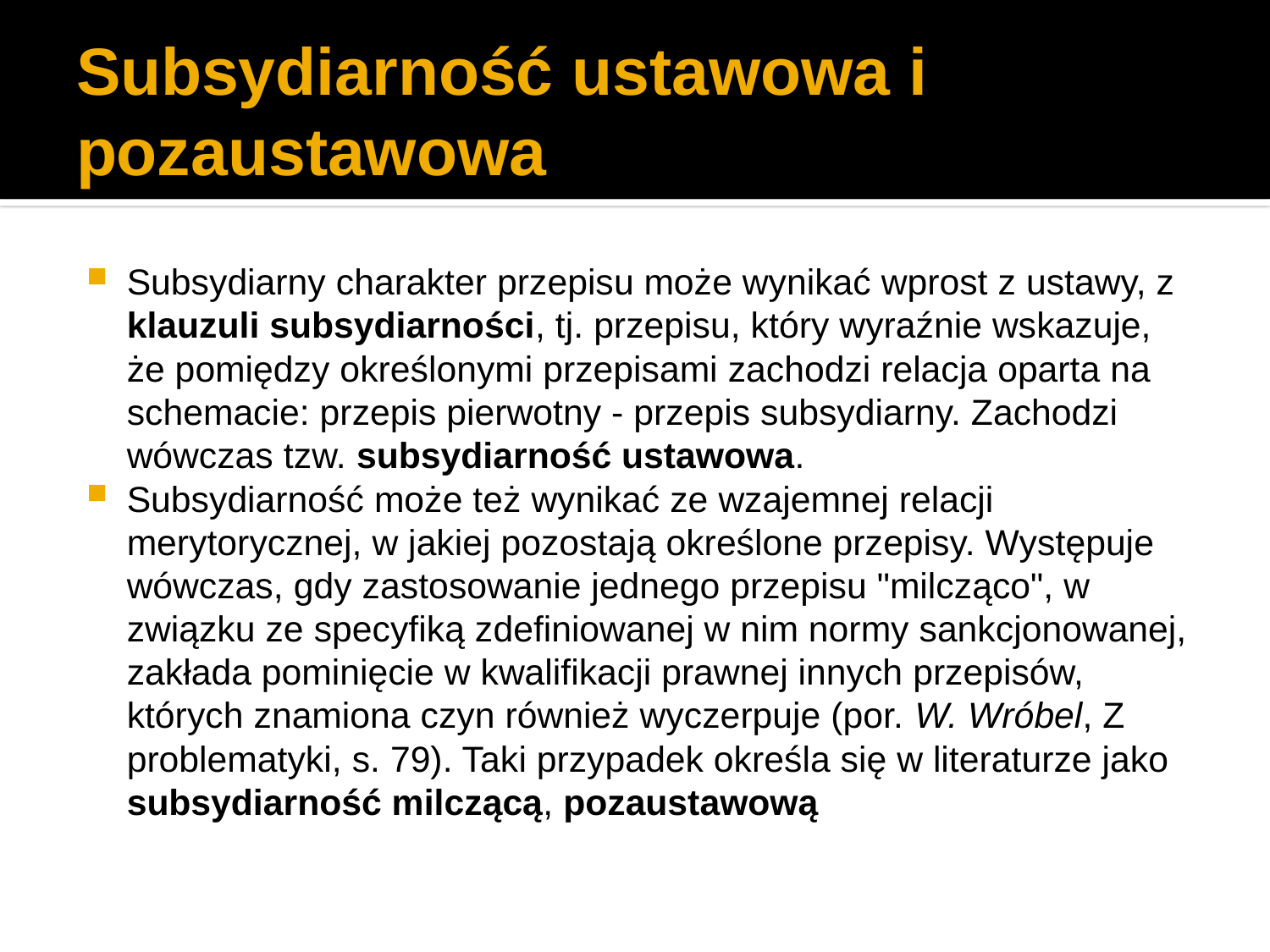

# Subsydiarność ustawowa i pozaustawowa
Subsydiarny charakter przepisu może wynikać wprost z ustawy, z klauzuli subsydiarności, tj. przepisu, który wyraźnie wskazuje, że pomiędzy określonymi przepisami zachodzi relacja oparta na schemacie: przepis pierwotny - przepis subsydiarny. Zachodzi wówczas tzw. subsydiarność ustawowa.
Subsydiarność może też wynikać ze wzajemnej relacji merytorycznej, w jakiej pozostają określone przepisy. Występuje wówczas, gdy zastosowanie jednego przepisu "milcząco", w związku ze specyfiką zdefiniowanej w nim normy sankcjonowanej, zakłada pominięcie w kwalifikacji prawnej innych przepisów, których znamiona czyn również wyczerpuje (por. W. Wróbel, Z problematyki, s. 79). Taki przypadek określa się w literaturze jako subsydiarność milczącą, pozaustawową